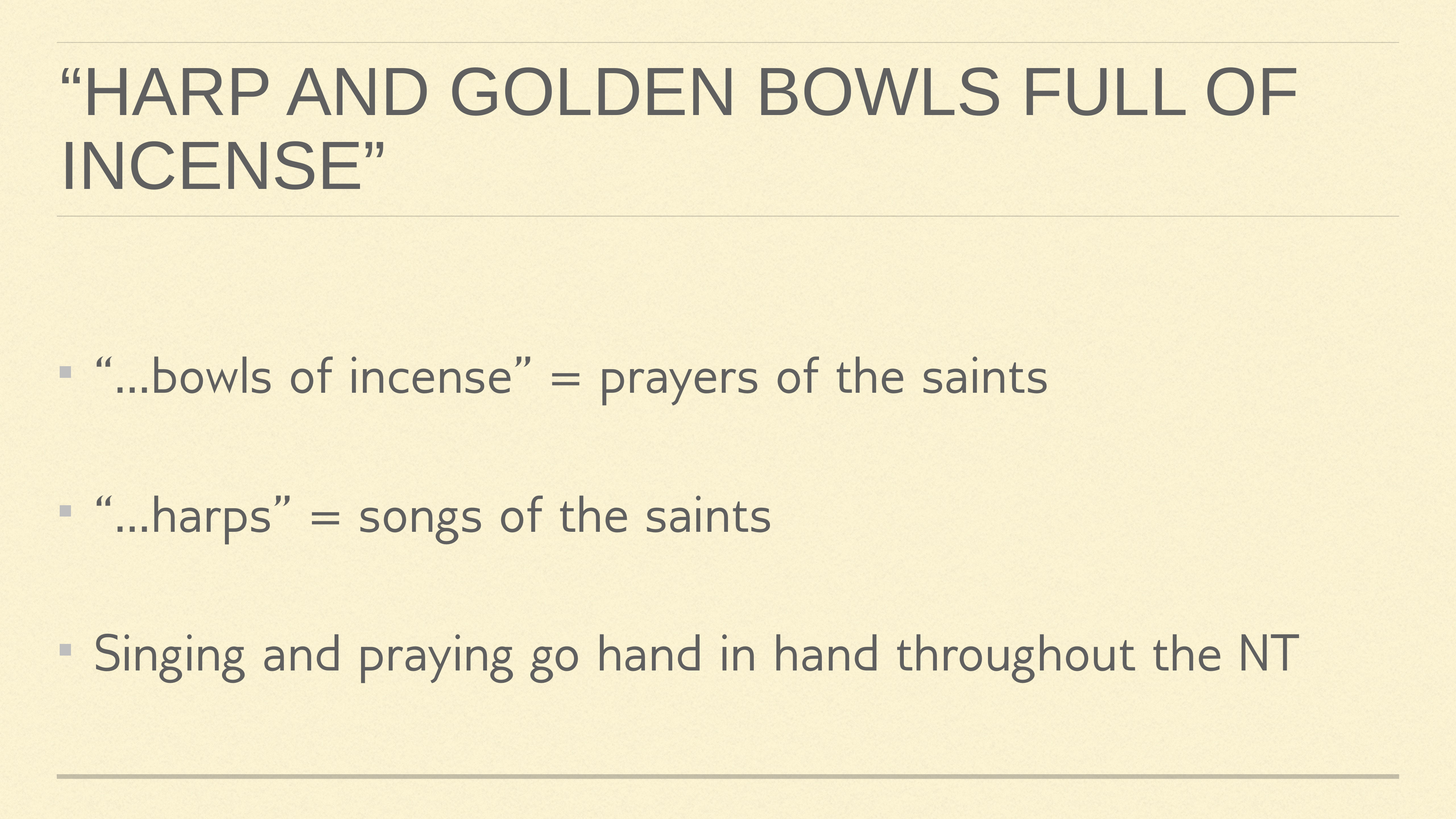

# “harp and golden bowls full of incense”
“…bowls of incense” = prayers of the saints
“…harps” = songs of the saints
Singing and praying go hand in hand throughout the NT